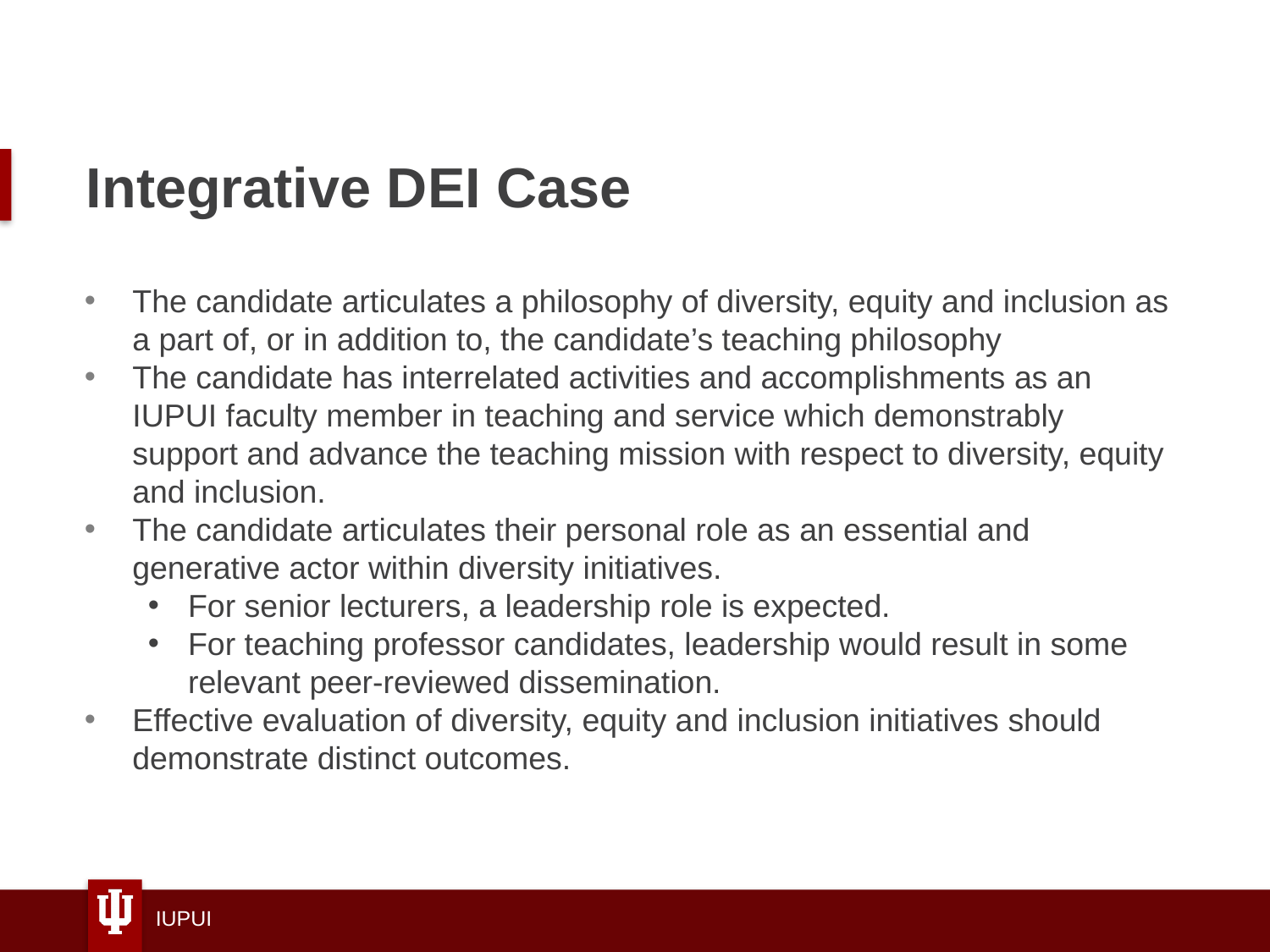

# Integrative DEI Case
The candidate articulates a philosophy of diversity, equity and inclusion as a part of, or in addition to, the candidate’s teaching philosophy
The candidate has interrelated activities and accomplishments as an IUPUI faculty member in teaching and service which demonstrably support and advance the teaching mission with respect to diversity, equity and inclusion.
The candidate articulates their personal role as an essential and generative actor within diversity initiatives.
For senior lecturers, a leadership role is expected.
For teaching professor candidates, leadership would result in some relevant peer-reviewed dissemination.
Effective evaluation of diversity, equity and inclusion initiatives should demonstrate distinct outcomes.